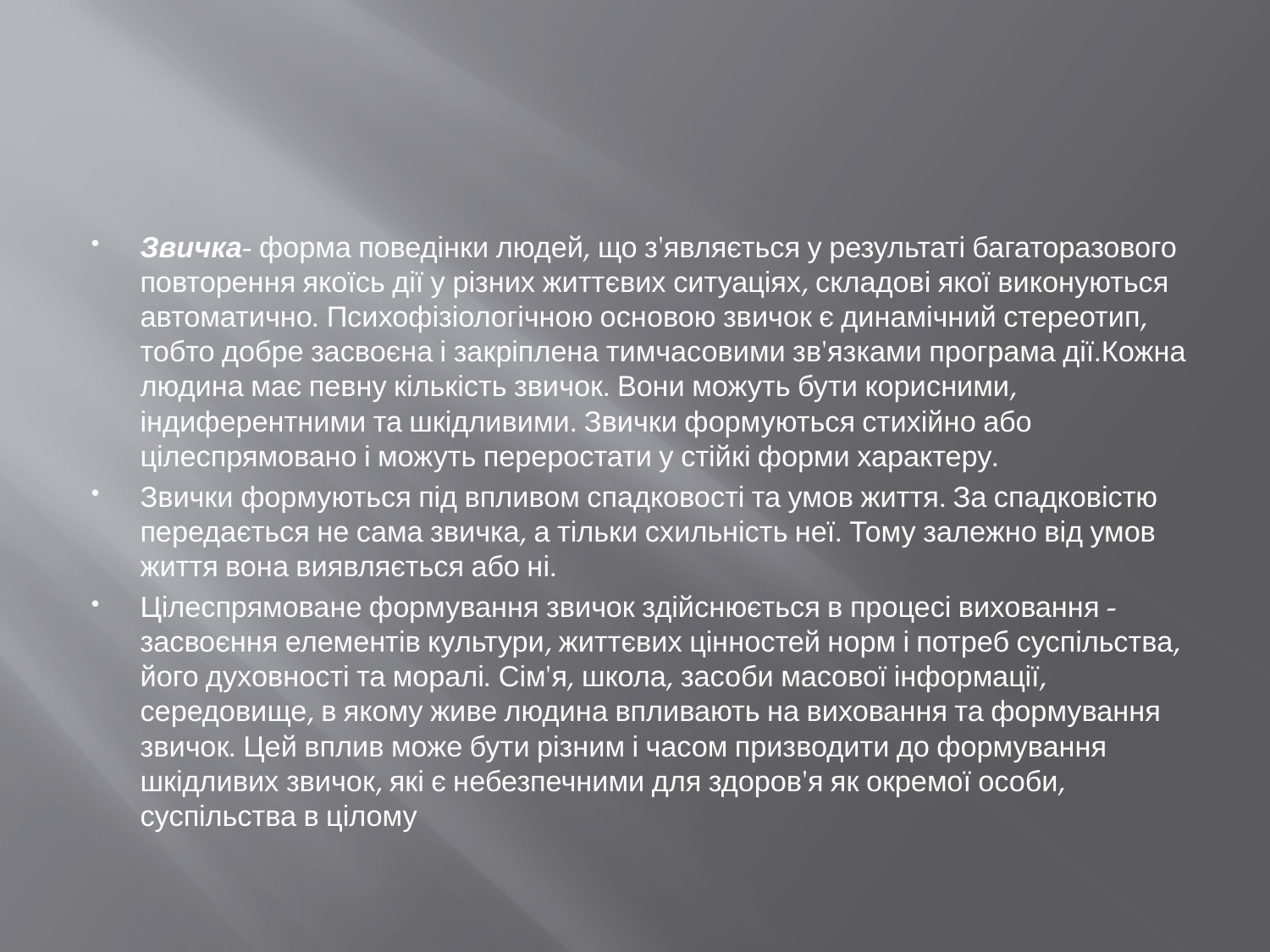

#
Звичка- форма поведінки людей, що з'являється у результаті багаторазового повторення якоїсь дії у різних життєвих ситуаціях, складові якої виконуються автоматично. Психофізіологічною основою звичок є динамічний стереотип, тобто добре засвоєна і закріплена тимчасовими зв'язками програма дії.Кожна людина має певну кількість звичок. Вони можуть бути корисними, індиферентними та шкідливими. Звички формуються стихійно або цілеспрямовано і можуть переростати у стійкі форми характеру.
Звички формуються під впливом спадковості та умов життя. За спадковістю передається не сама звичка, а тільки схильність неї. Тому залежно від умов життя вона виявляється або ні.
Цілеспрямоване формування звичок здійснюється в процесі виховання - засвоєння елементів культури, життєвих цінностей норм і потреб суспільства, його духовності та моралі. Сім'я, школа, засоби масової інформації, середовище, в якому живе людина впливають на виховання та формування звичок. Цей вплив може бути різним і часом призводити до формування шкідливих звичок, які є небезпечними для здоров'я як окремої особи, суспільства в цілому